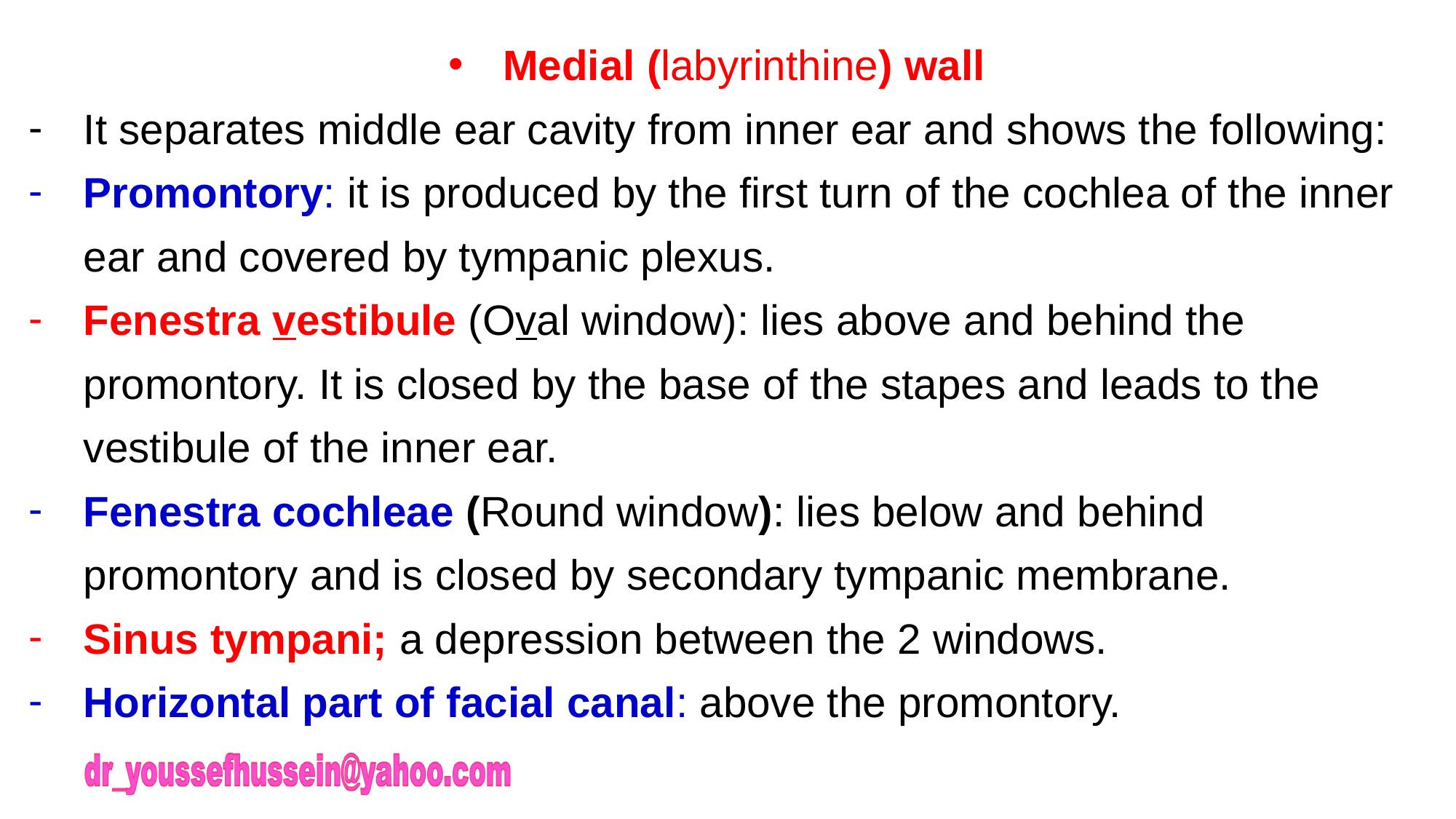

Medial (labyrinthine) wall
It separates middle ear cavity from inner ear and shows the following:
Promontory: it is produced by the first turn of the cochlea of the inner ear and covered by tympanic plexus.
Fenestra vestibule (Oval window): lies above and behind the promontory. It is closed by the base of the stapes and leads to the vestibule of the inner ear.
Fenestra cochleae (Round window): lies below and behind promontory and is closed by secondary tympanic membrane.
Sinus tympani; a depression between the 2 windows.
Horizontal part of facial canal: above the promontory.